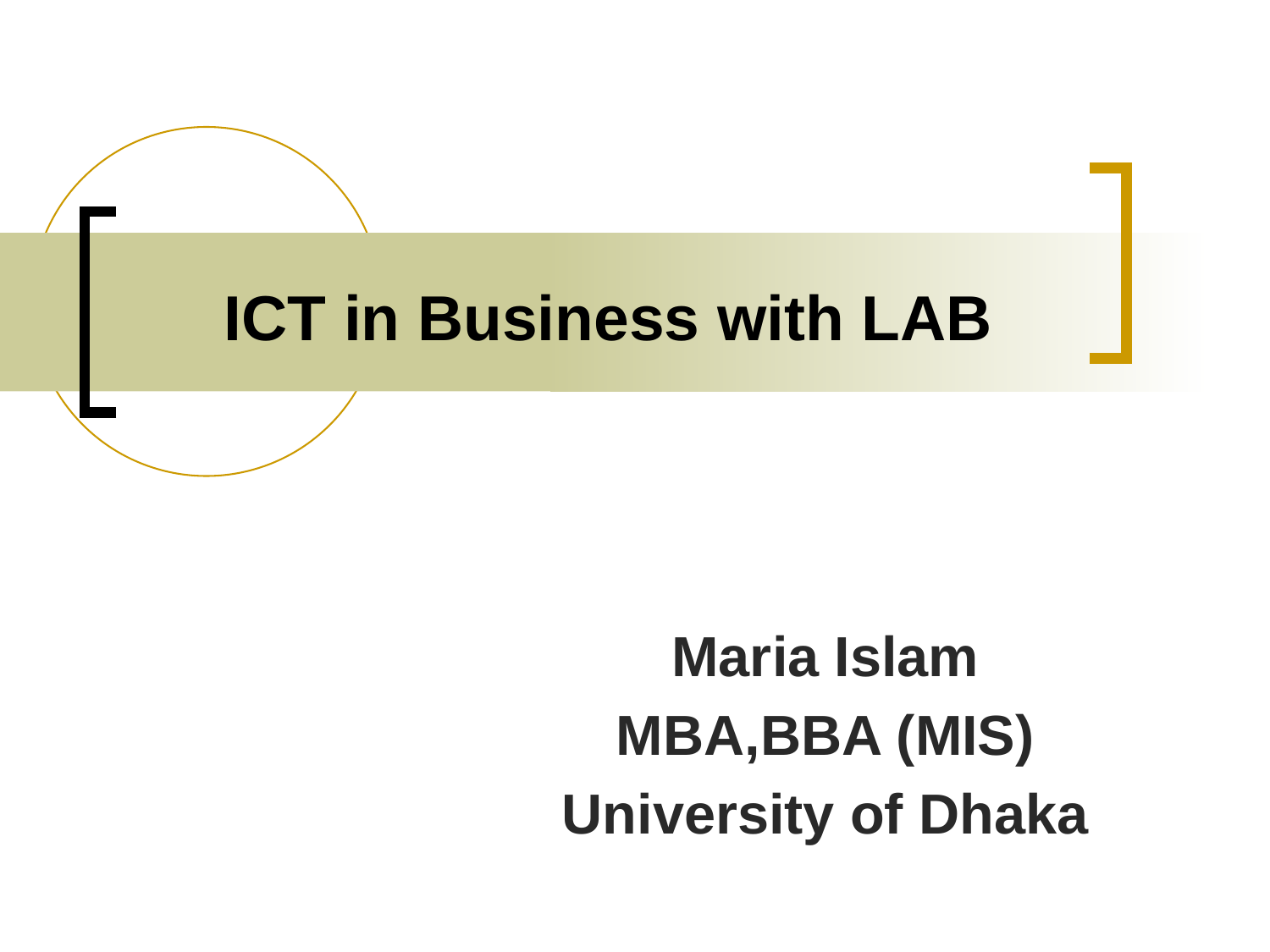

ICT in Business with LAB

Maria Islam
MBA,BBA (MIS)
University of Dhaka